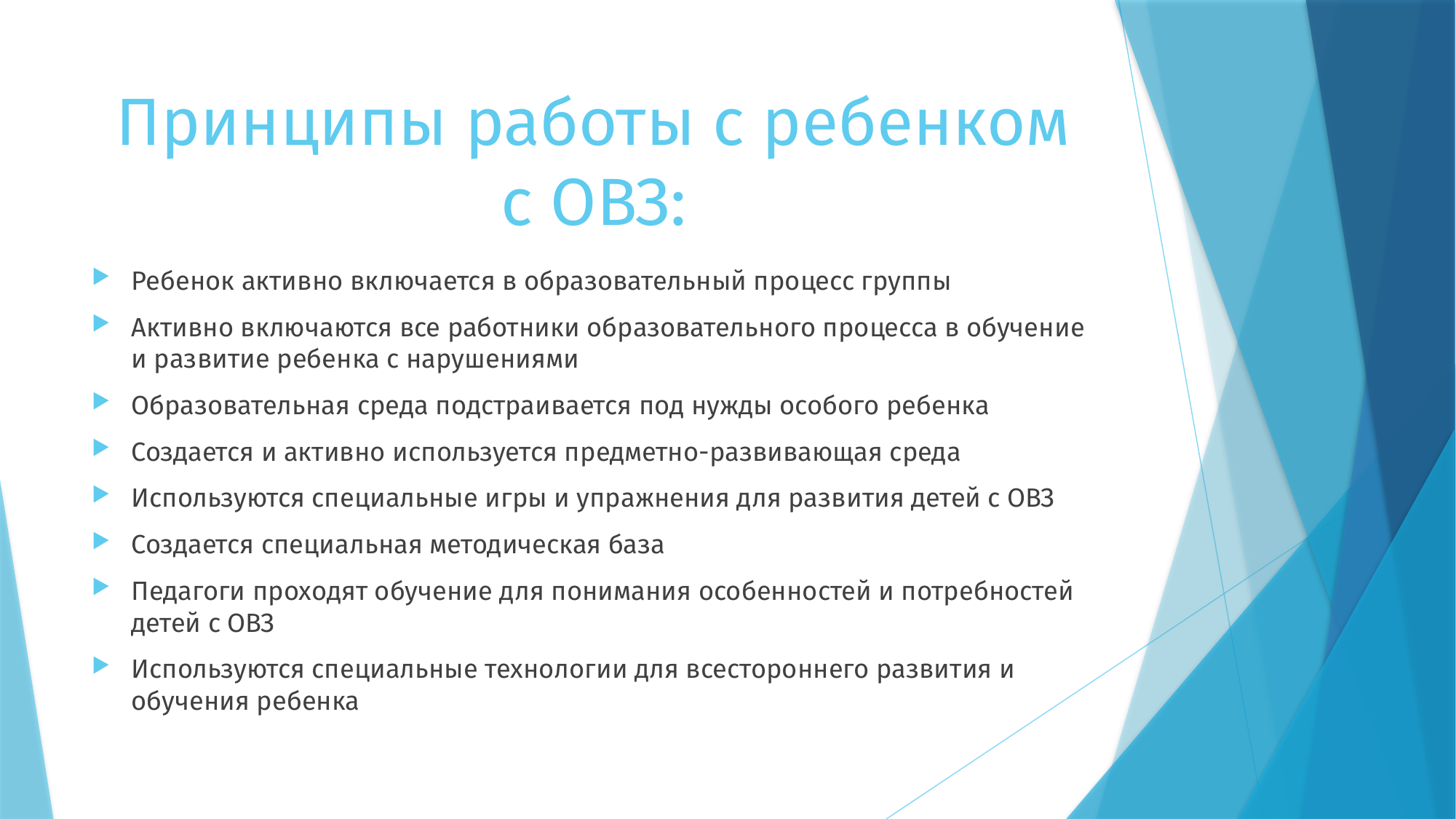

# Принципы работы с ребенком с ОВЗ:
Ребенок активно включается в образовательный процесс группы
Активно включаются все работники образовательного процесса в обучение и развитие ребенка с нарушениями
Образовательная среда подстраивается под нужды особого ребенка
Создается и активно используется предметно-развивающая среда
Используются специальные игры и упражнения для развития детей с ОВЗ
Создается специальная методическая база
Педагоги проходят обучение для понимания особенностей и потребностей детей с ОВЗ
Используются специальные технологии для всестороннего развития и обучения ребенка